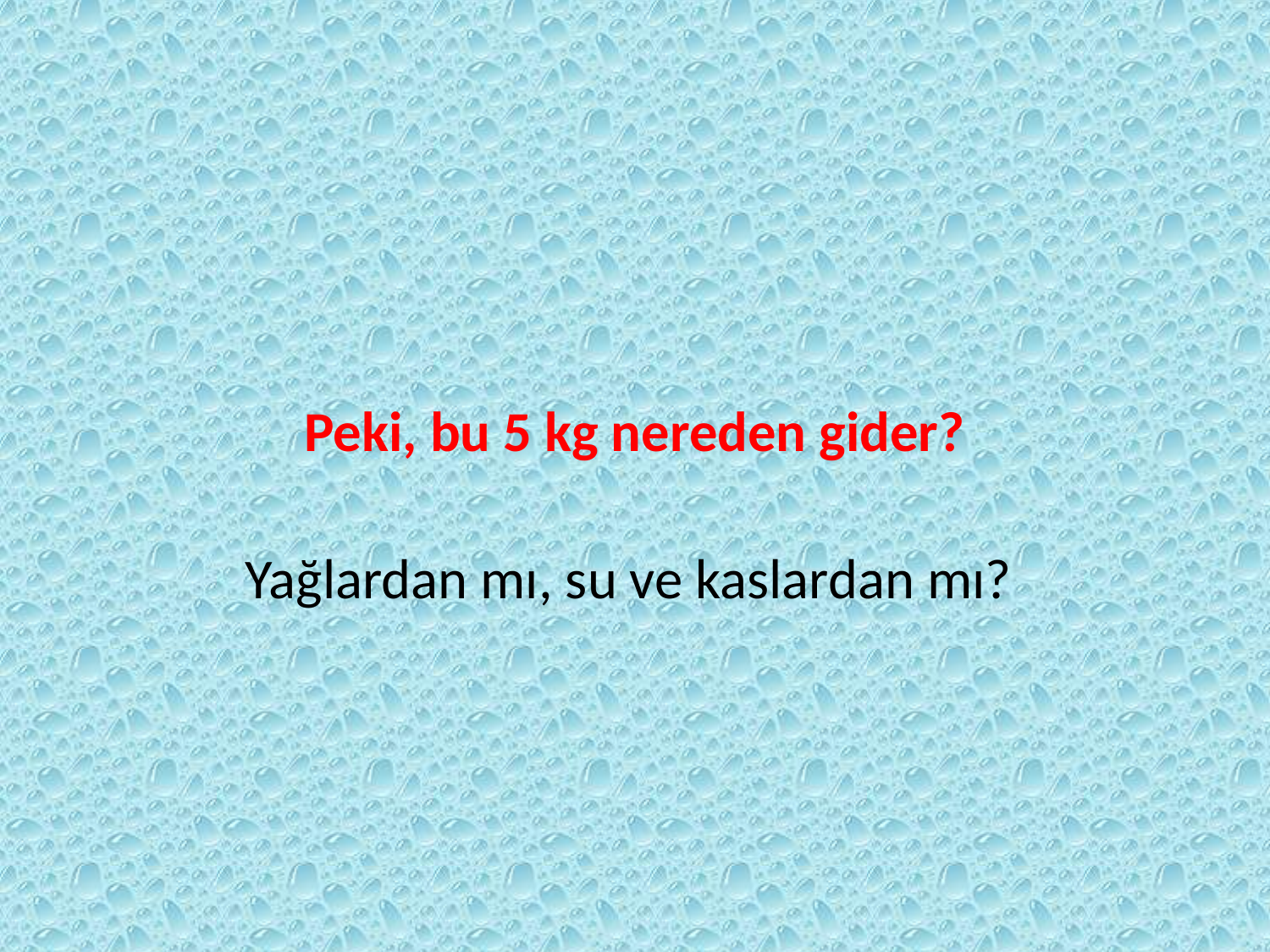

Peki, bu 5 kg nereden gider?
Yağlardan mı, su ve kaslardan mı?